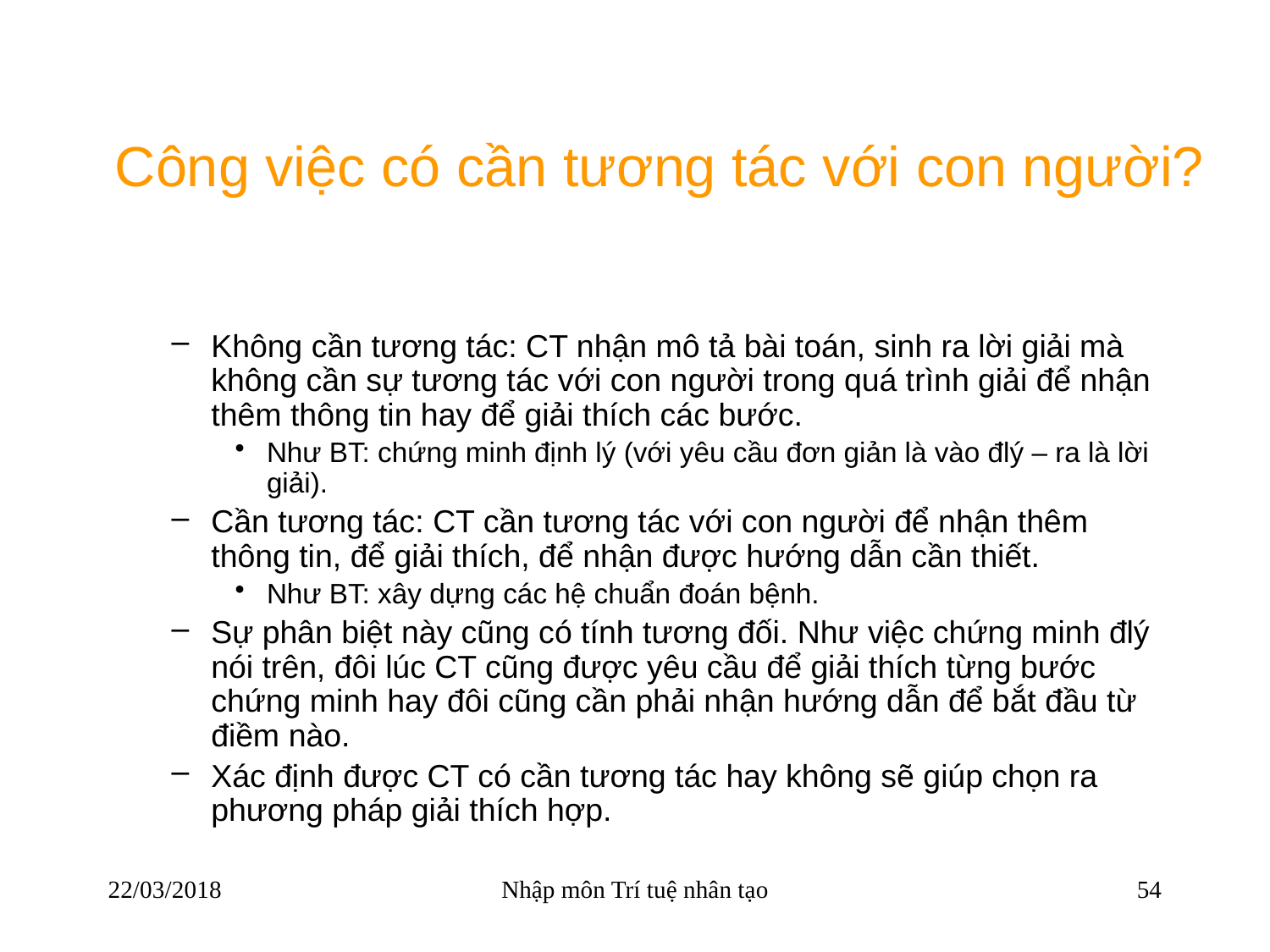

# Công việc có cần tương tác với con người?

Không cần tương tác: CT nhận mô tả bài toán, sinh ra lời giải mà không cần sự tương tác với con người trong quá trình giải để nhận thêm thông tin hay để giải thích các bước.
Như BT: chứng minh định lý (với yêu cầu đơn giản là vào đlý – ra là lời giải).
Cần tương tác: CT cần tương tác với con người để nhận thêm thông tin, để giải thích, để nhận được hướng dẫn cần thiết.
Như BT: xây dựng các hệ chuẩn đoán bệnh.
Sự phân biệt này cũng có tính tương đối. Như việc chứng minh đlý nói trên, đôi lúc CT cũng được yêu cầu để giải thích từng bước chứng minh hay đôi cũng cần phải nhận hướng dẫn để bắt đầu từ điềm nào.
Xác định được CT có cần tương tác hay không sẽ giúp chọn ra phương pháp giải thích hợp.

22/03/2018
Nhập môn Trí tuệ nhân tạo
54